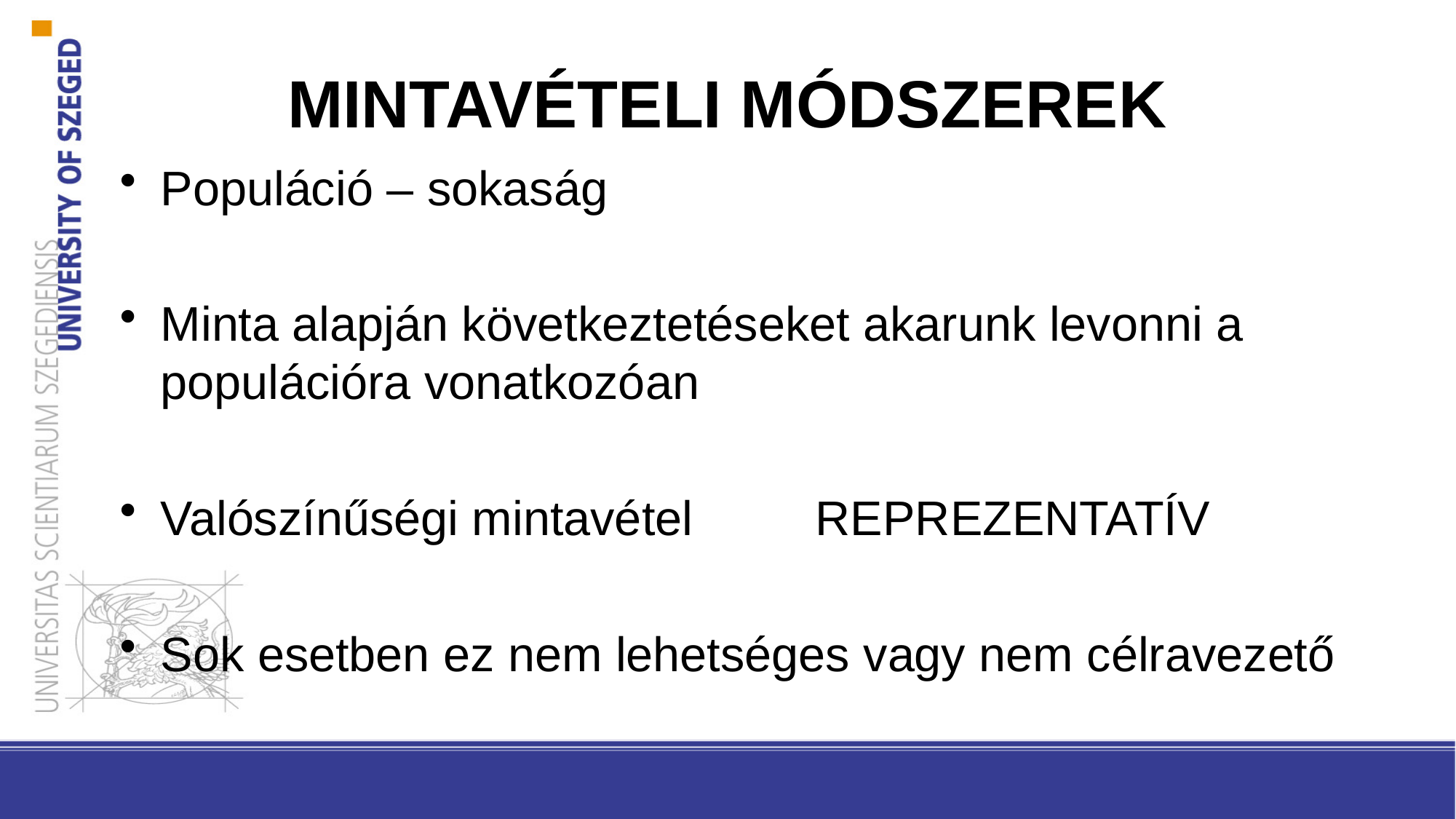

# MINTAVÉTELI MÓDSZEREK
Populáció – sokaság

Minta alapján következtetéseket akarunk levonni a populációra vonatkozóan

Valószínűségi mintavétel 	REPREZENTATÍV

Sok esetben ez nem lehetséges vagy nem célravezető